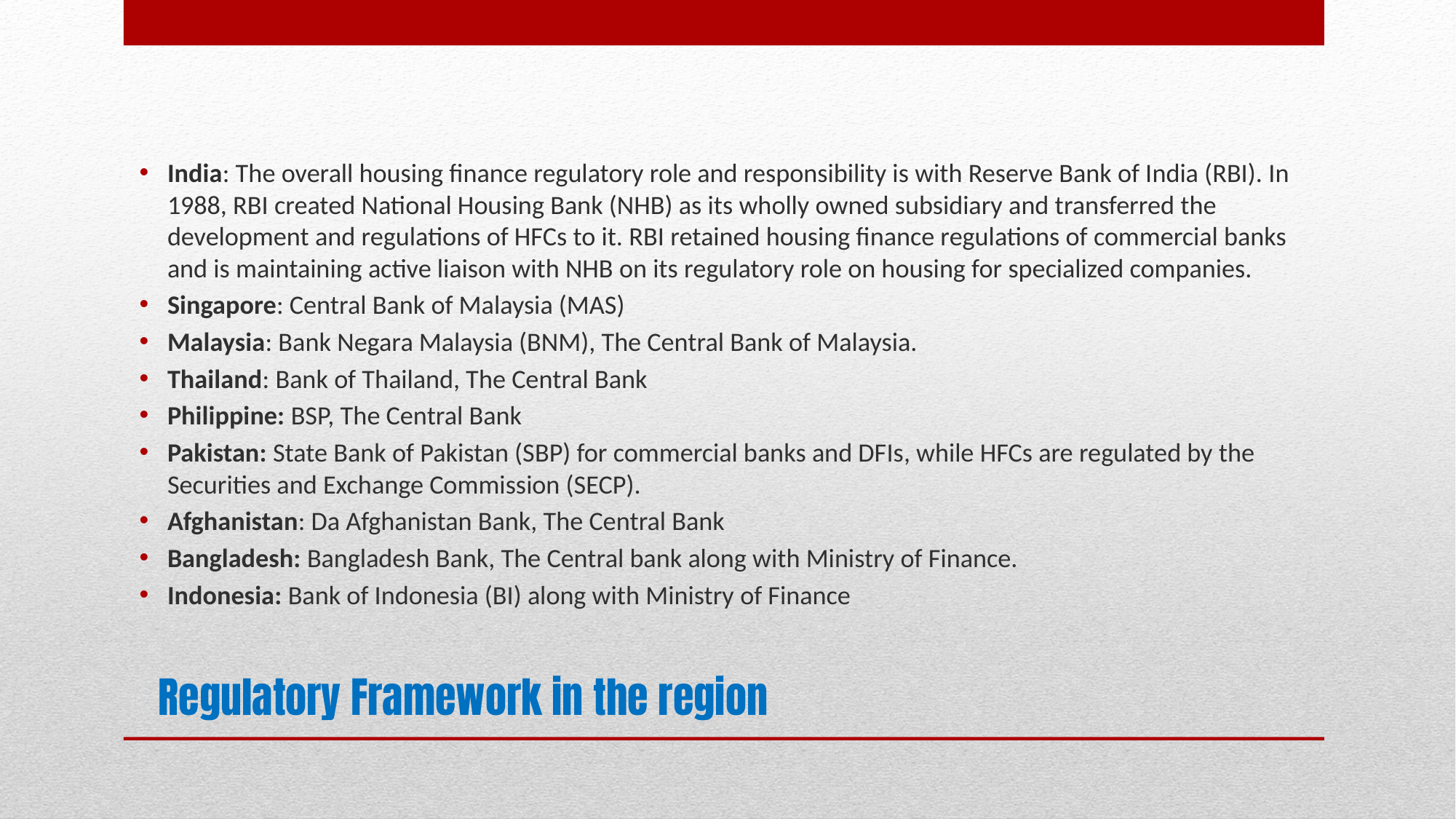

India: The overall housing finance regulatory role and responsibility is with Reserve Bank of India (RBI). In 1988, RBI created National Housing Bank (NHB) as its wholly owned subsidiary and transferred the development and regulations of HFCs to it. RBI retained housing finance regulations of commercial banks and is maintaining active liaison with NHB on its regulatory role on housing for specialized companies.
Singapore: Central Bank of Malaysia (MAS)
Malaysia: Bank Negara Malaysia (BNM), The Central Bank of Malaysia.
Thailand: Bank of Thailand, The Central Bank
Philippine: BSP, The Central Bank
Pakistan: State Bank of Pakistan (SBP) for commercial banks and DFIs, while HFCs are regulated by the Securities and Exchange Commission (SECP).
Afghanistan: Da Afghanistan Bank, The Central Bank
Bangladesh: Bangladesh Bank, The Central bank along with Ministry of Finance.
Indonesia: Bank of Indonesia (BI) along with Ministry of Finance
#
Regulatory Framework in the region